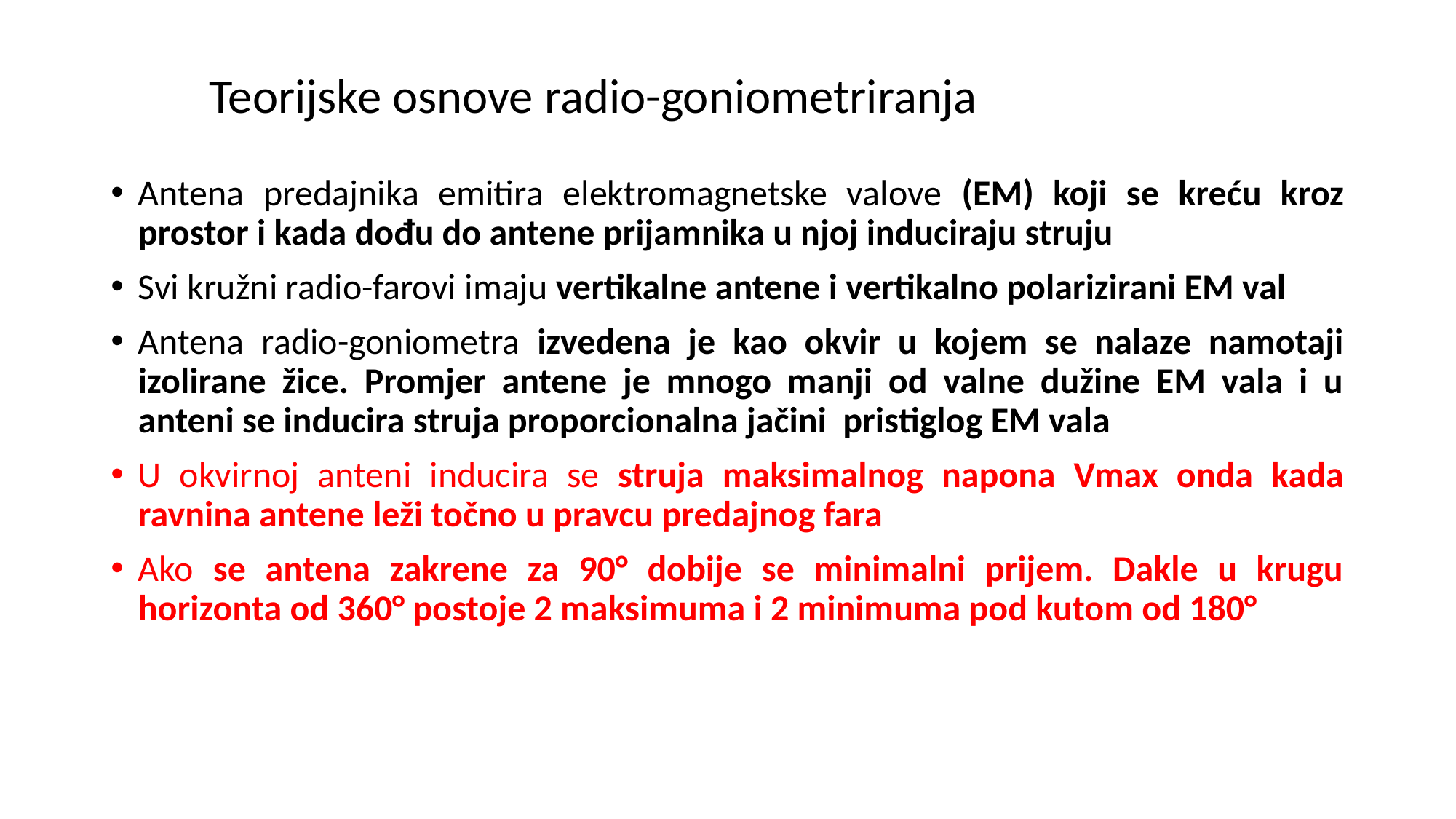

# Teorijske osnove radio-goniometriranja
Antena predajnika emitira elektromagnetske valove (EM) koji se kreću kroz prostor i kada dođu do antene prijamnika u njoj induciraju struju
Svi kružni radio-farovi imaju vertikalne antene i vertikalno polarizirani EM val
Antena radio-goniometra izvedena je kao okvir u kojem se nalaze namotaji izolirane žice. Promjer antene je mnogo manji od valne dužine EM vala i u anteni se inducira struja proporcionalna jačini  pristiglog EM vala
U okvirnoj anteni inducira se struja maksimalnog napona Vmax onda kada ravnina antene leži točno u pravcu predajnog fara
Ako se antena zakrene za 90° dobije se minimalni prijem. Dakle u krugu horizonta od 360° postoje 2 maksimuma i 2 minimuma pod kutom od 180°